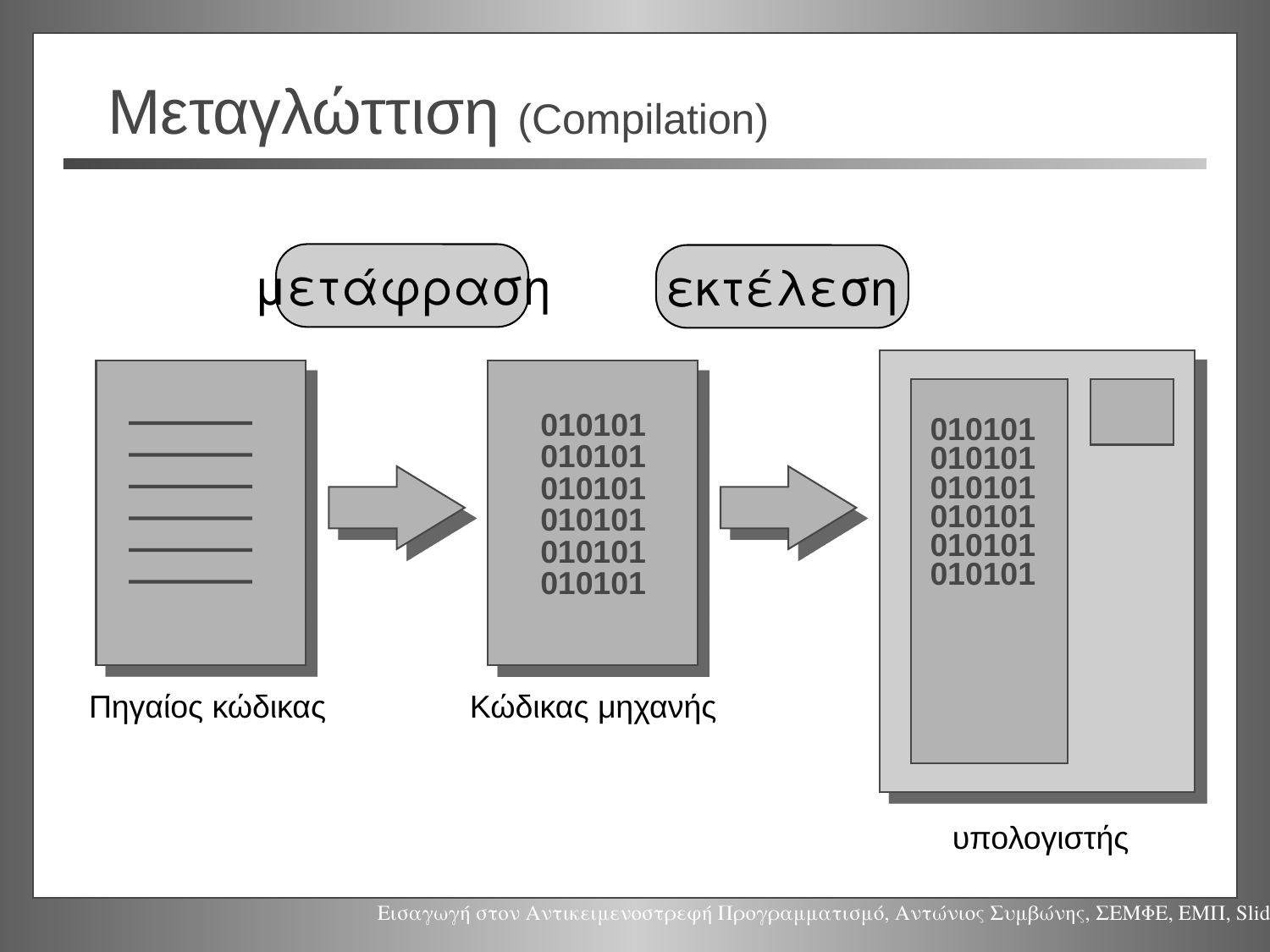

# Μεταγλώττιση (Compilation)
μετάφραση
εκτέλεση

010101
010101
010101
010101
010101
010101

010101
010101
010101
010101
010101
010101

Πηγαίος κώδικας
Κώδικας μηχανής
υπολογιστής